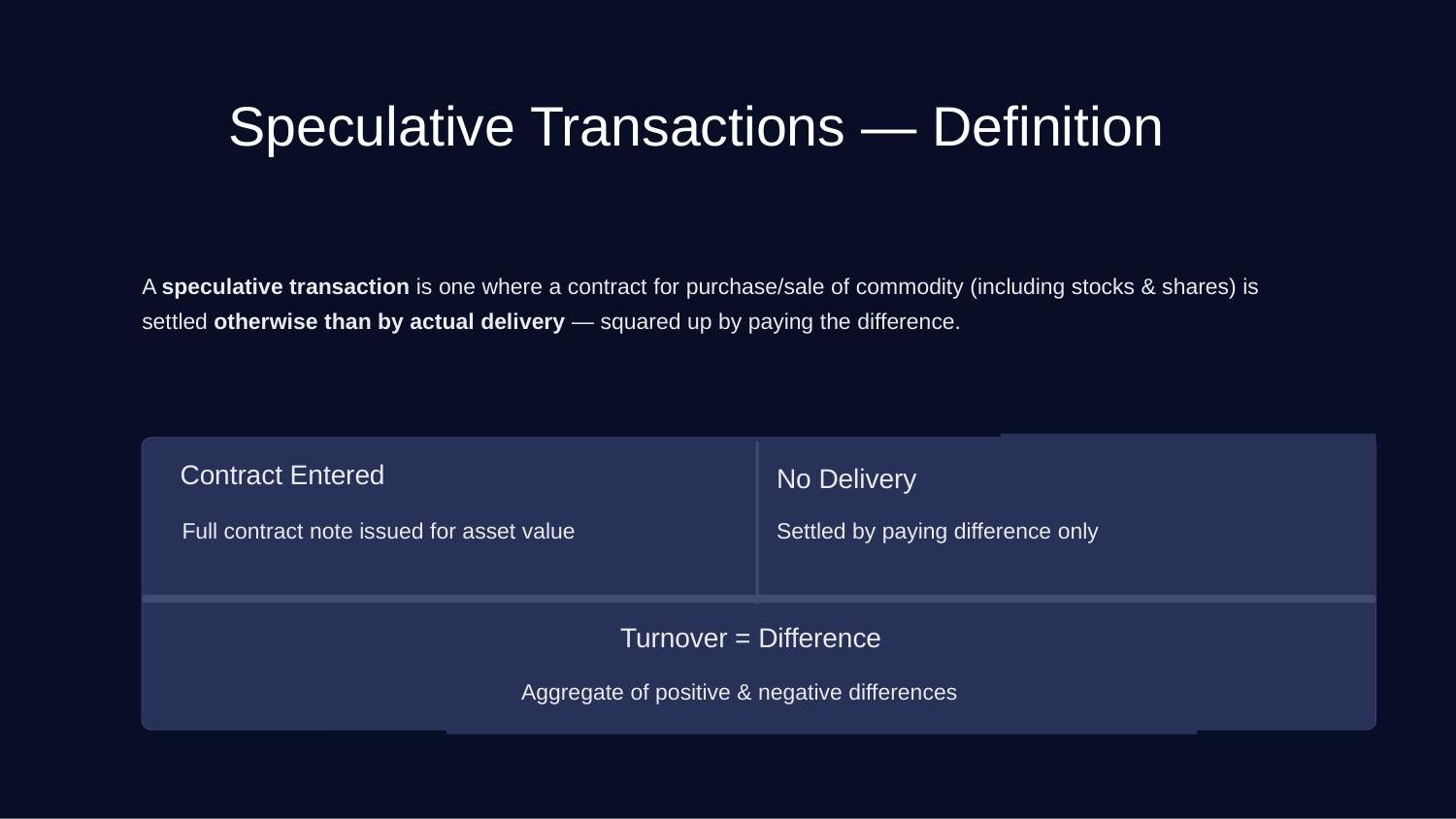

Speculative Transactions — Definition
A speculative transaction is one where a contract for purchase/sale of commodity (including stocks & shares) is settled otherwise than by actual delivery — squared up by paying the difference.

Contract Entered
No Delivery
Full contract note issued for asset value
Settled by paying difference only

Turnover = Difference
Aggregate of positive & negative differences